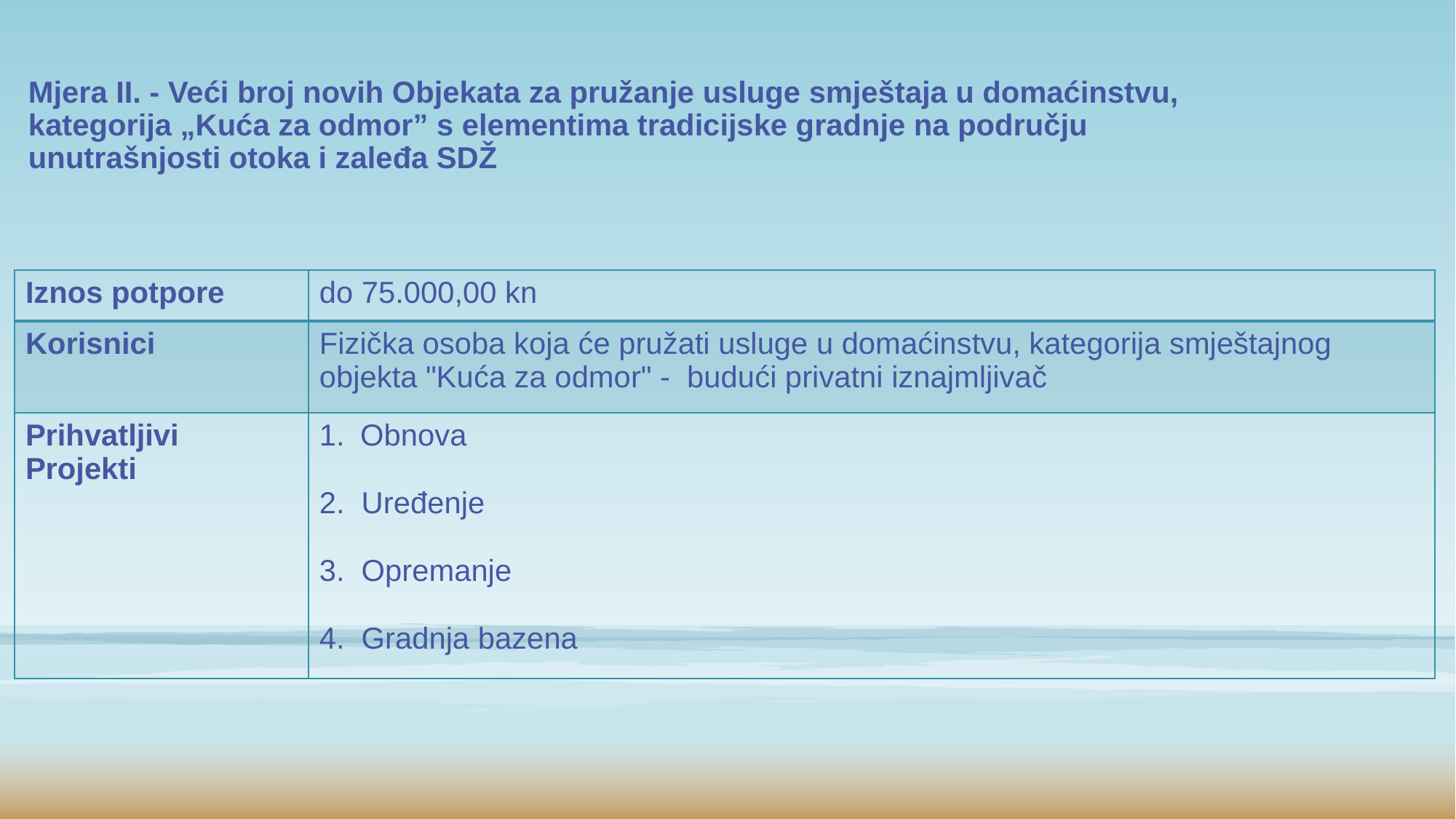

Mjera II. - Veći broj novih Objekata za pružanje usluge smještaja u domaćinstvu, kategorija „Kuća za odmor” s elementima tradicijske gradnje na području unutrašnjosti otoka i zaleđa SDŽ
| Iznos potpore | do 75.000,00 kn |
| --- | --- |
| Korisnici | Fizička osoba koja će pružati usluge u domaćinstvu, kategorija smještajnog objekta "Kuća za odmor" - budući privatni iznajmljivač |
| Prihvatljivi Projekti | Obnova 2. Uređenje 3. Opremanje 4. Gradnja bazena |